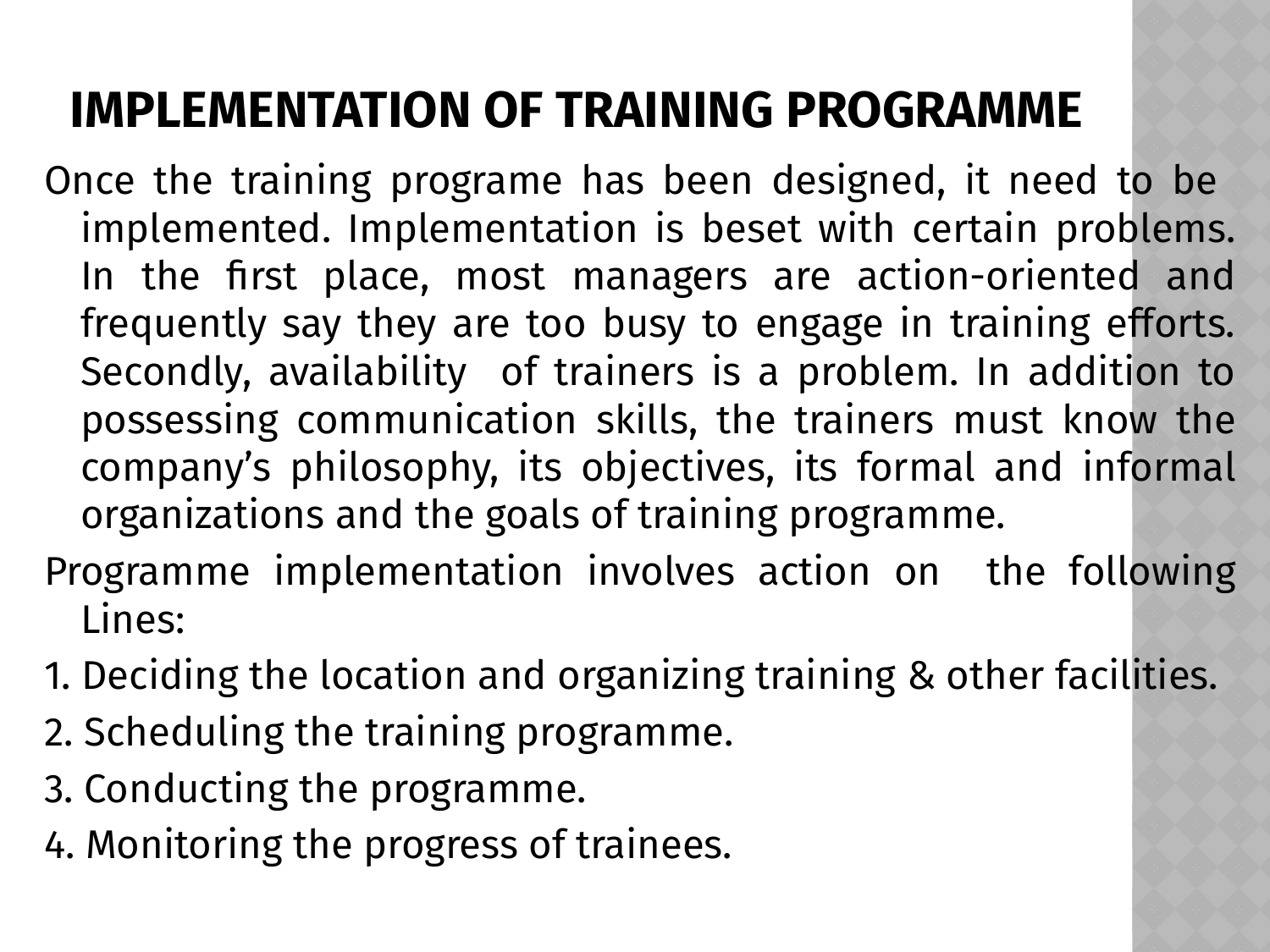

# Implementation of training Programme
Once the training programe has been designed, it need to be  implemented. Implementation is beset with certain problems. In the first place, most managers are action-oriented and frequently say they are too busy to engage in training efforts. Secondly, availability  of trainers is a problem. In addition to possessing communication skills, the trainers must know the company’s philosophy, its objectives, its formal and informal organizations and the goals of training programme.
Programme implementation involves action on  the following Lines:
1. Deciding the location and organizing training & other facilities.
2. Scheduling the training programme.
3. Conducting the programme.
4. Monitoring the progress of trainees.